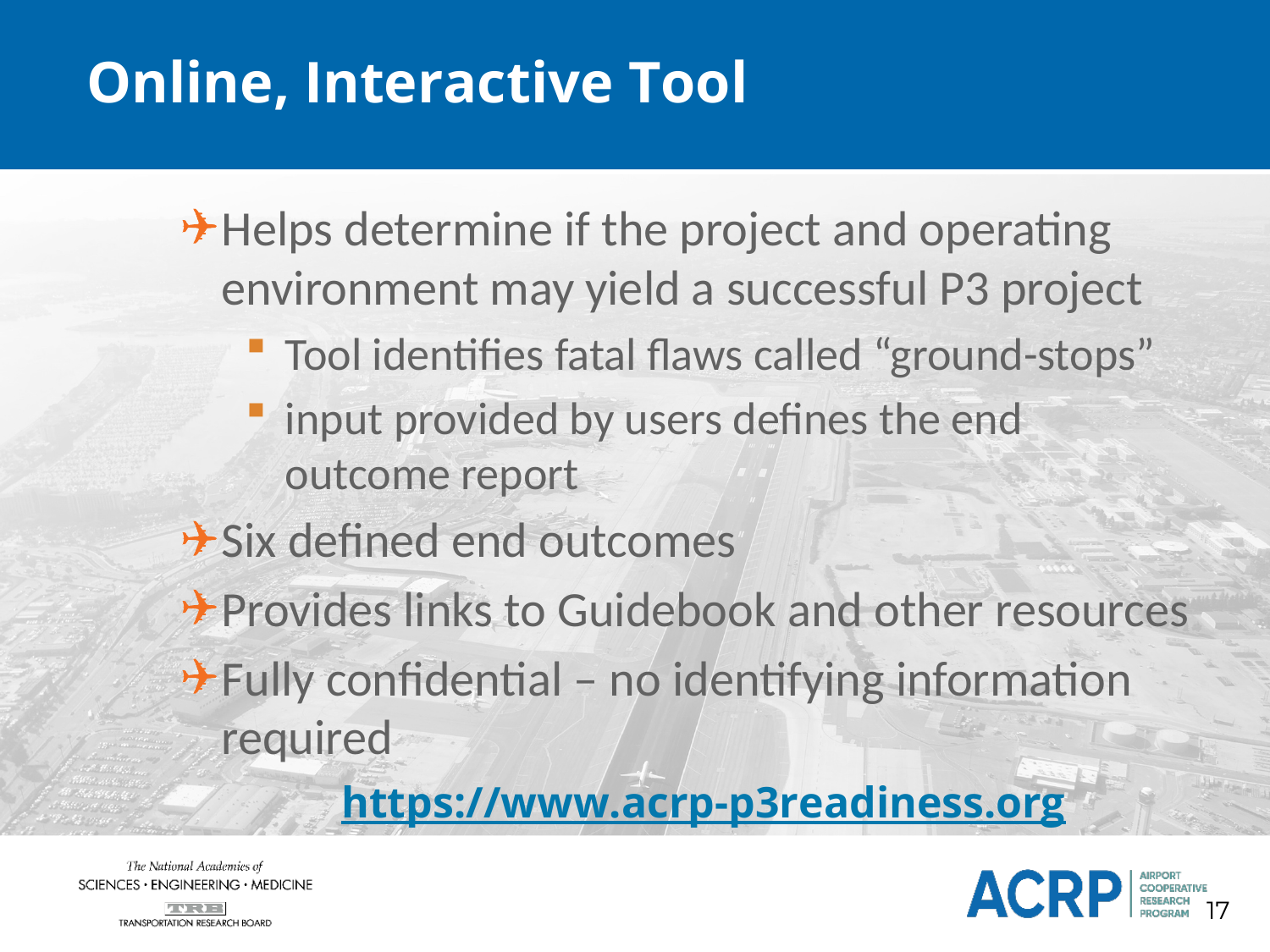

# Online, Interactive Tool
Helps determine if the project and operating environment may yield a successful P3 project
Tool identifies fatal flaws called “ground-stops”
input provided by users defines the end outcome report
Six defined end outcomes
Provides links to Guidebook and other resources
Fully confidential – no identifying information required
https://www.acrp-p3readiness.org

17